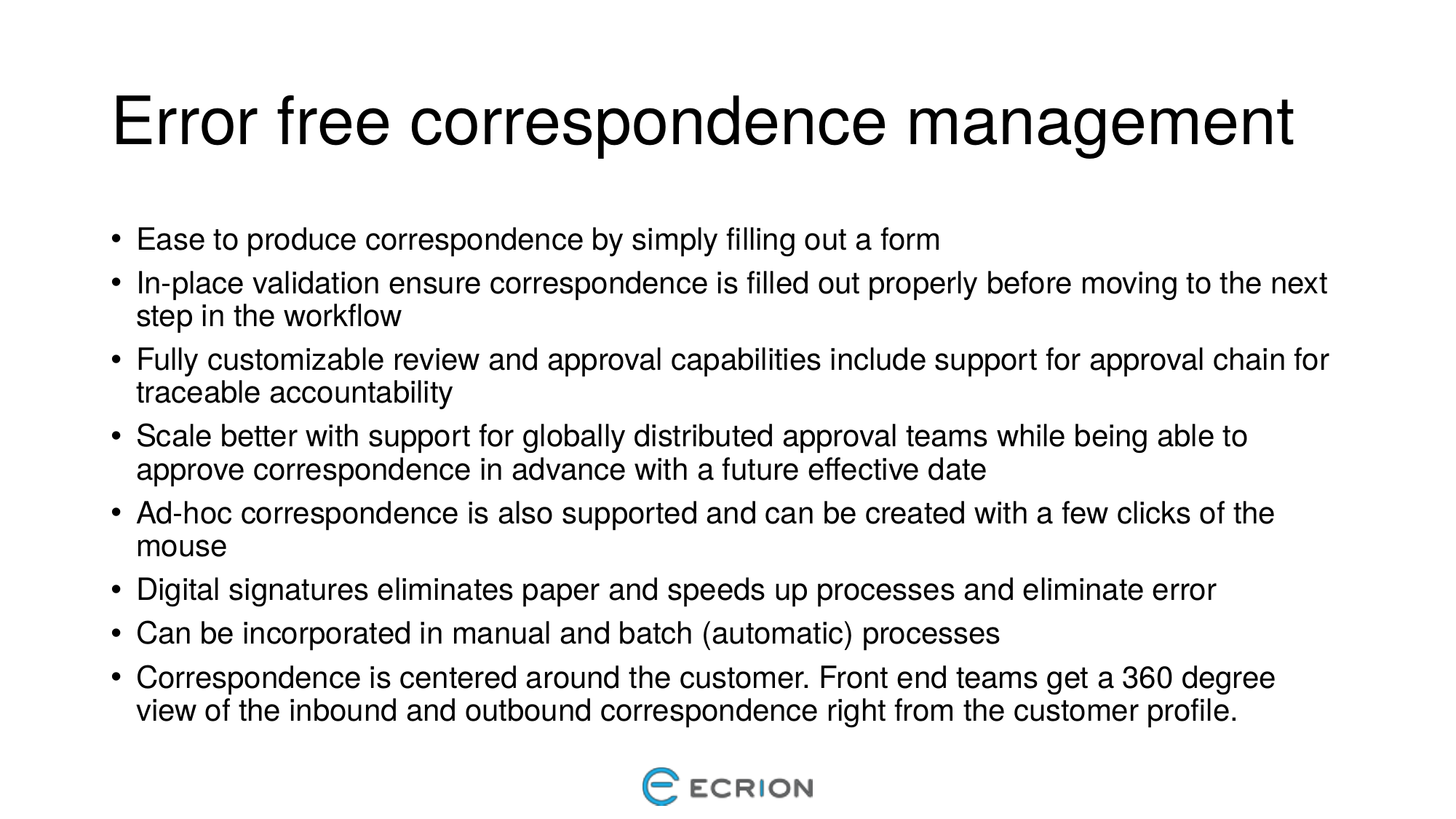

# Error free correspondence management
Ease to produce correspondence by simply filling out a form
In-place validation ensure correspondence is filled out properly before moving to the next step in the workflow
Fully customizable review and approval capabilities include support for approval chain for traceable accountability
Scale better with support for globally distributed approval teams while being able to approve correspondence in advance with a future effective date
Ad-hoc correspondence is also supported and can be created with a few clicks of the mouse
Digital signatures eliminates paper and speeds up processes and eliminate error
Can be incorporated in manual and batch (automatic) processes
Correspondence is centered around the customer. Front end teams get a 360 degree view of the inbound and outbound correspondence right from the customer profile.